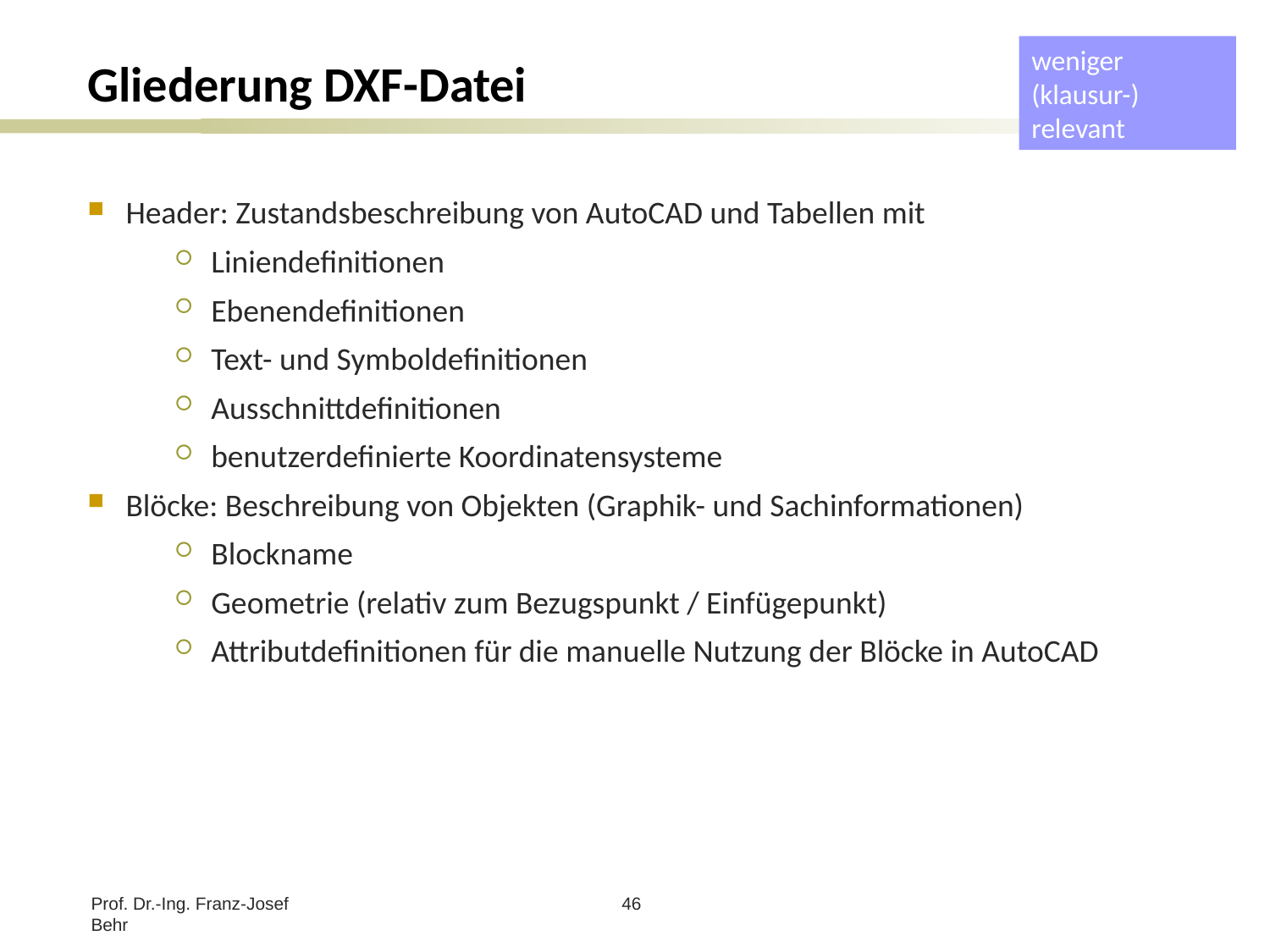

# Gliederung DXF-Datei
weniger (klausur-)
relevant
Header: Zustandsbeschreibung von AutoCAD und Tabellen mit
Liniendefinitionen
Ebenendefinitionen
Text- und Symboldefinitionen
Ausschnittdefinitionen
benutzerdefinierte Koordinatensysteme
Blöcke: Beschreibung von Objekten (Graphik- und Sachinformationen)
Blockname
Geometrie (relativ zum Bezugspunkt / Einfügepunkt)
Attributdefinitionen für die manuelle Nutzung der Blöcke in AutoCAD
Prof. Dr.-Ing. Franz-Josef Behr
46